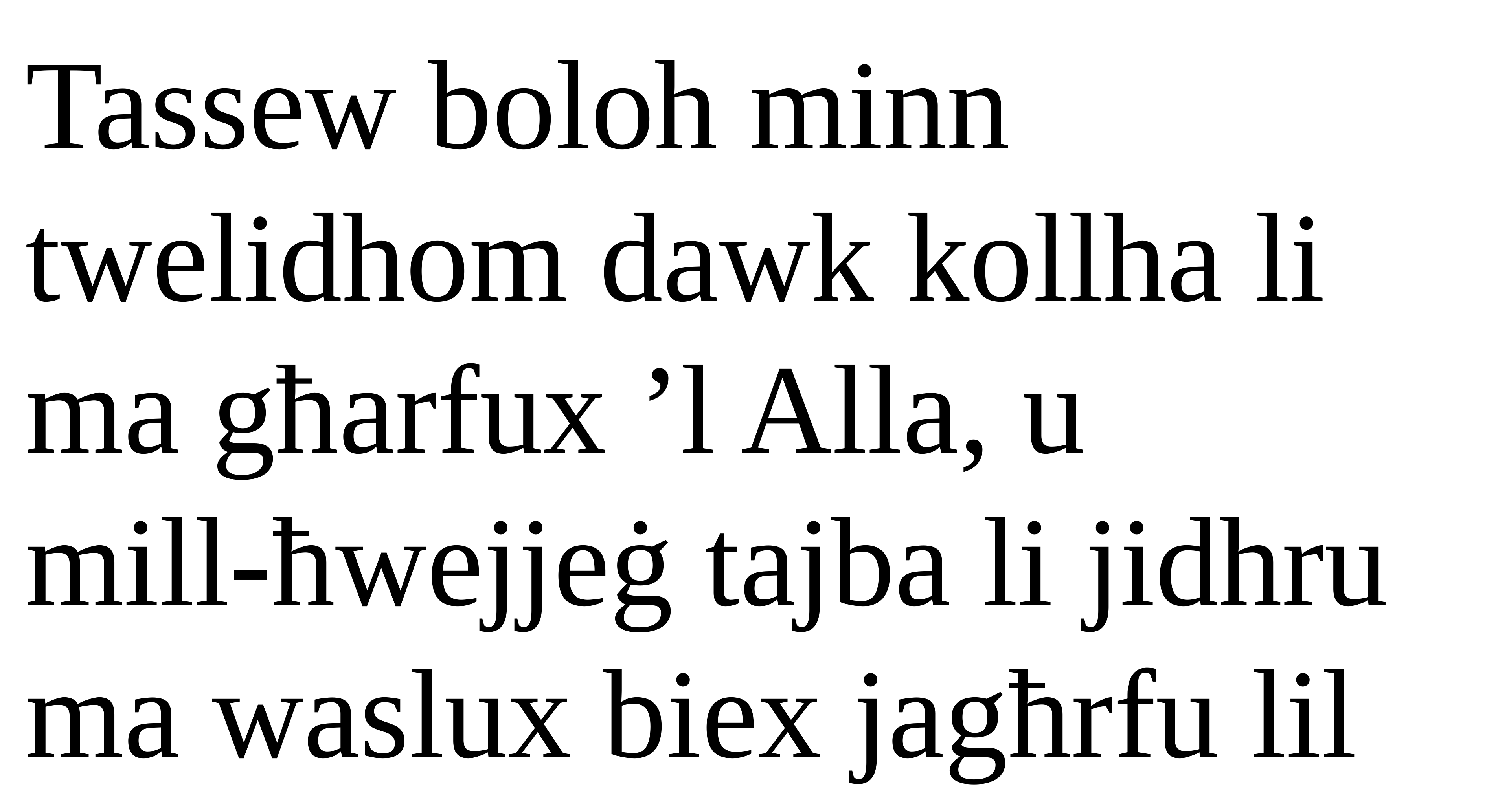

Tassew boloh minn twelidhom dawk kollha li ma għarfux ’l Alla, u
mill-ħwejjeġ tajba li jidhru ma waslux biex jagħrfu lil